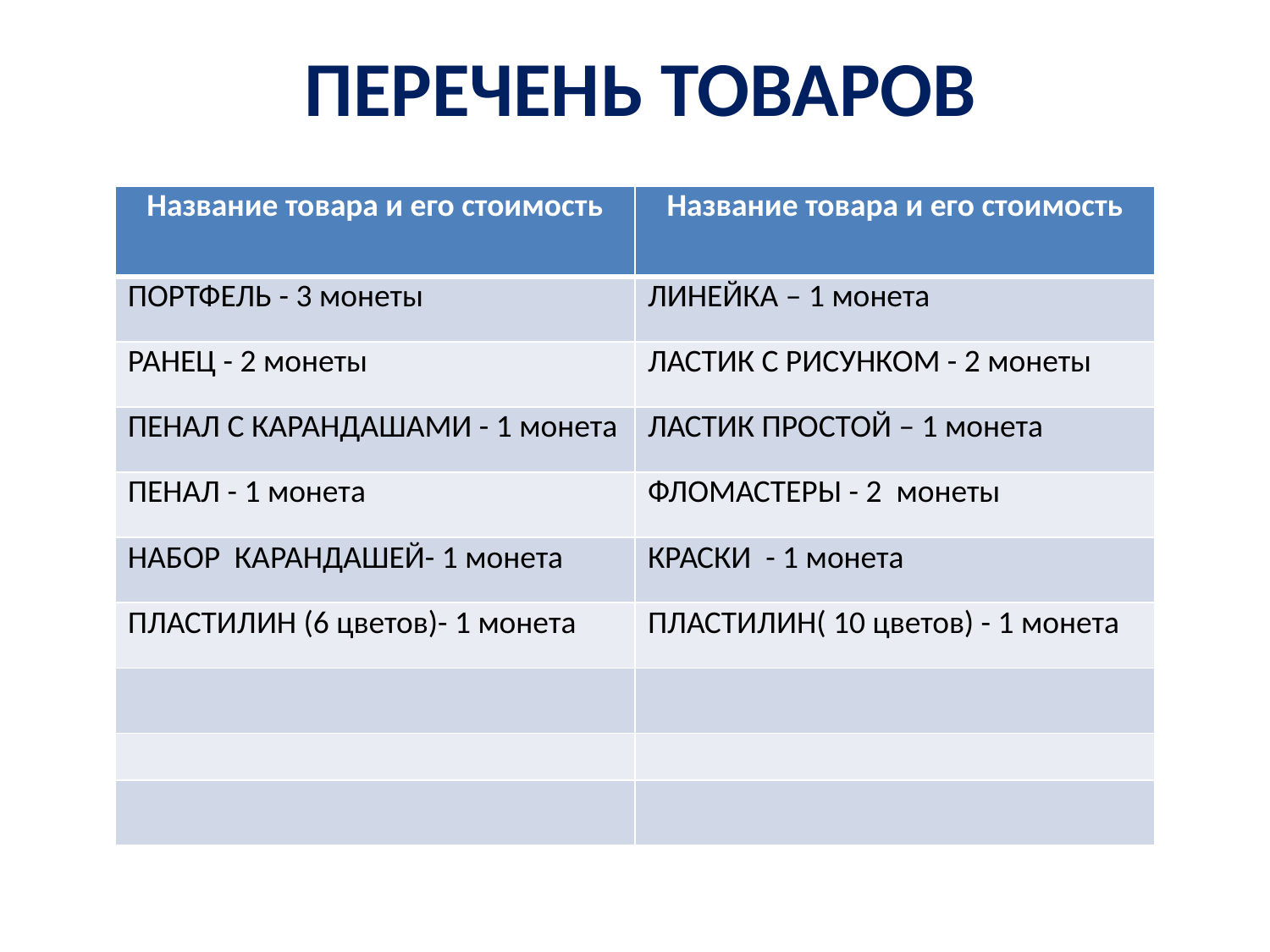

# ПЕРЕЧЕНЬ ТОВАРОВ
| Название товара и его стоимость | Название товара и его стоимость |
| --- | --- |
| ПОРТФЕЛЬ - 3 монеты | ЛИНЕЙКА – 1 монета |
| РАНЕЦ - 2 монеты | ЛАСТИК С РИСУНКОМ - 2 монеты |
| ПЕНАЛ С КАРАНДАШАМИ - 1 монета | ЛАСТИК ПРОСТОЙ – 1 монета |
| ПЕНАЛ - 1 монета | ФЛОМАСТЕРЫ - 2 монеты |
| НАБОР КАРАНДАШЕЙ- 1 монета | КРАСКИ - 1 монета |
| ПЛАСТИЛИН (6 цветов)- 1 монета | ПЛАСТИЛИН( 10 цветов) - 1 монета |
|  |  |
|  |  |
|  |  |